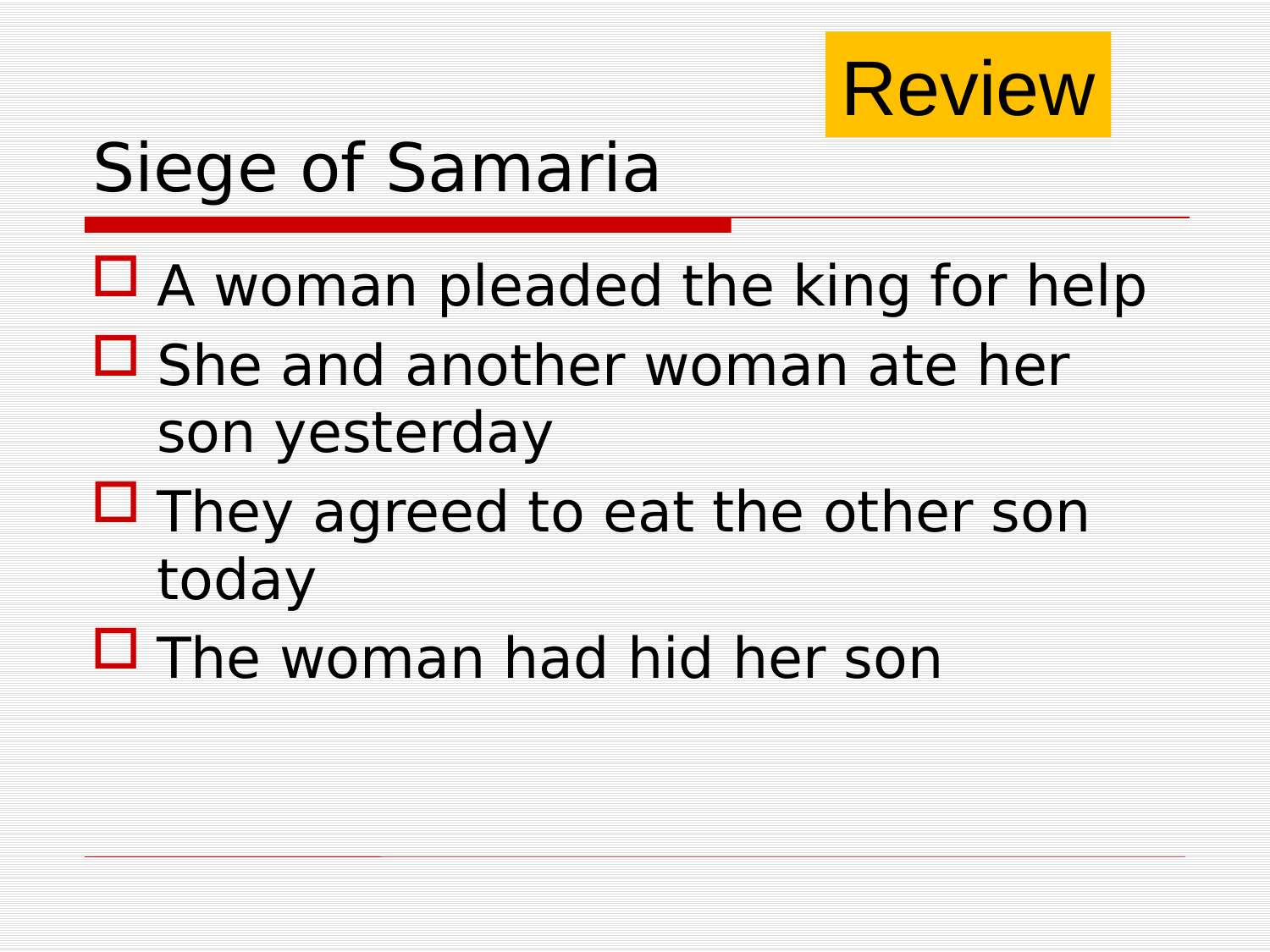

Review
# Siege of Samaria
A woman pleaded the king for help
She and another woman ate her son yesterday
They agreed to eat the other son today
The woman had hid her son